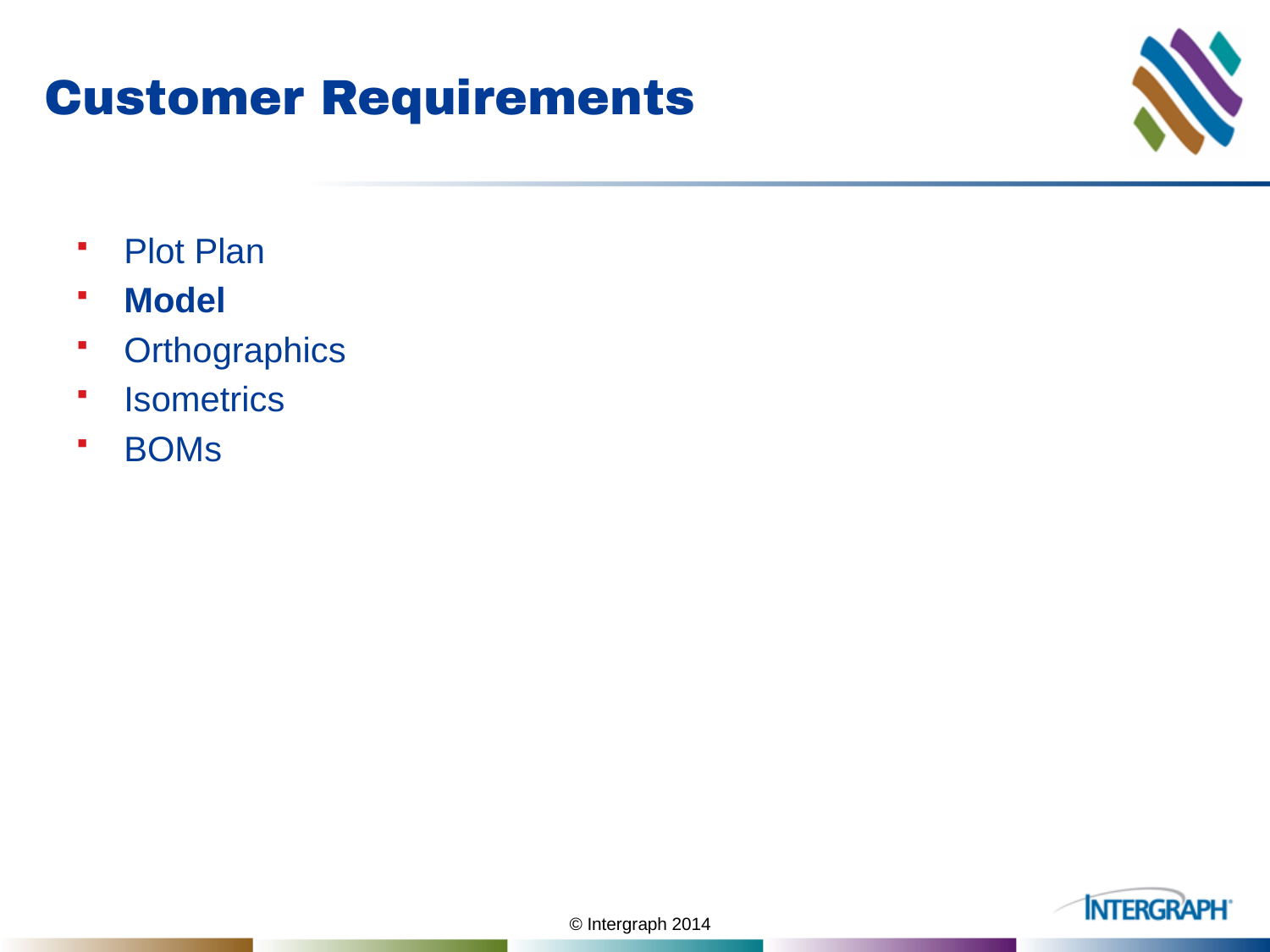

# Customer Requirements
Plot Plan
Model
Orthographics
Isometrics
BOMs